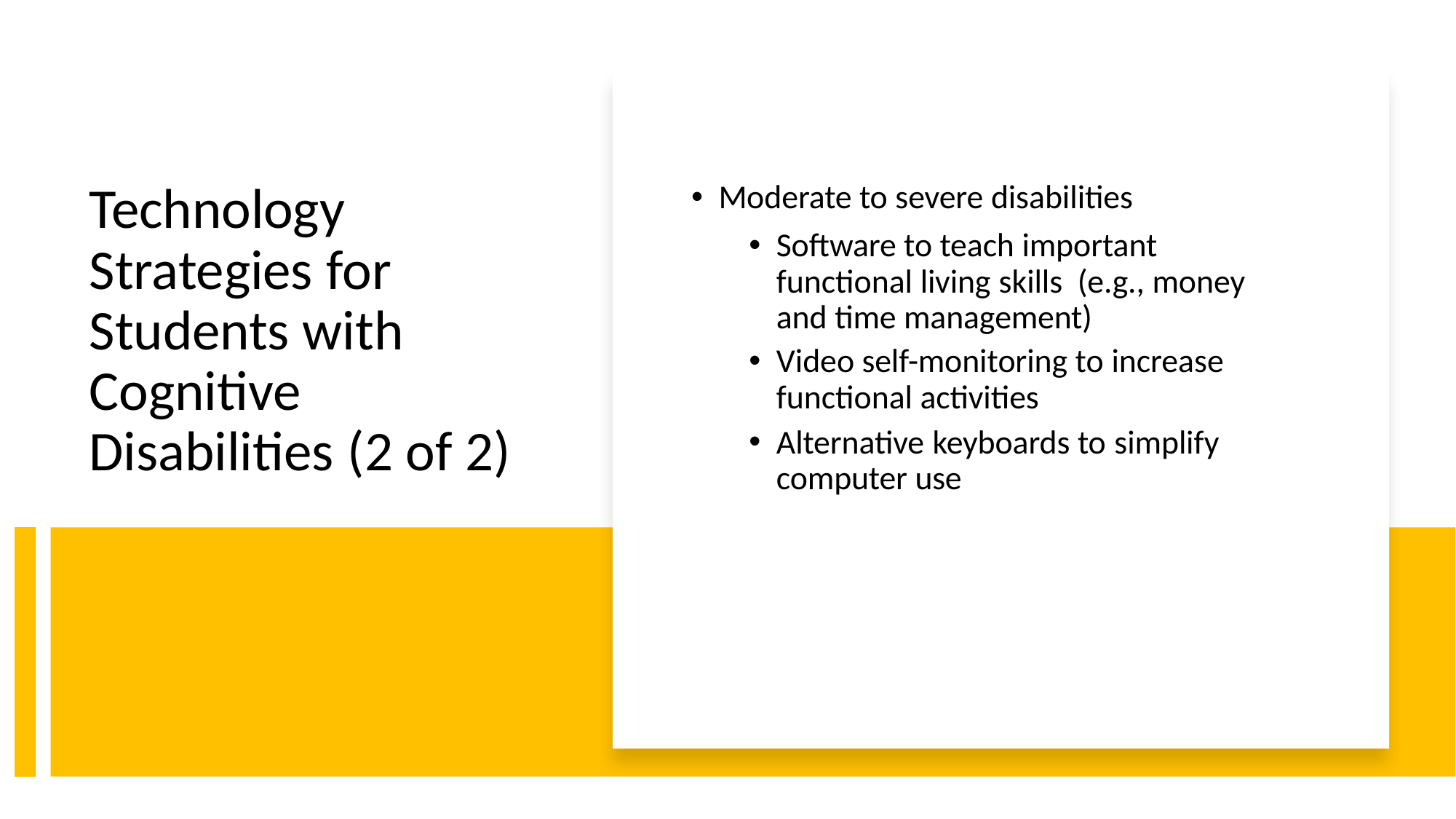

Moderate to severe disabilities
Software to teach important functional living skills  (e.g., money and time management)
Video self-monitoring to increase functional activities
Alternative keyboards to simplify computer use
# Technology Strategies for Students with  Cognitive Disabilities (2 of 2)